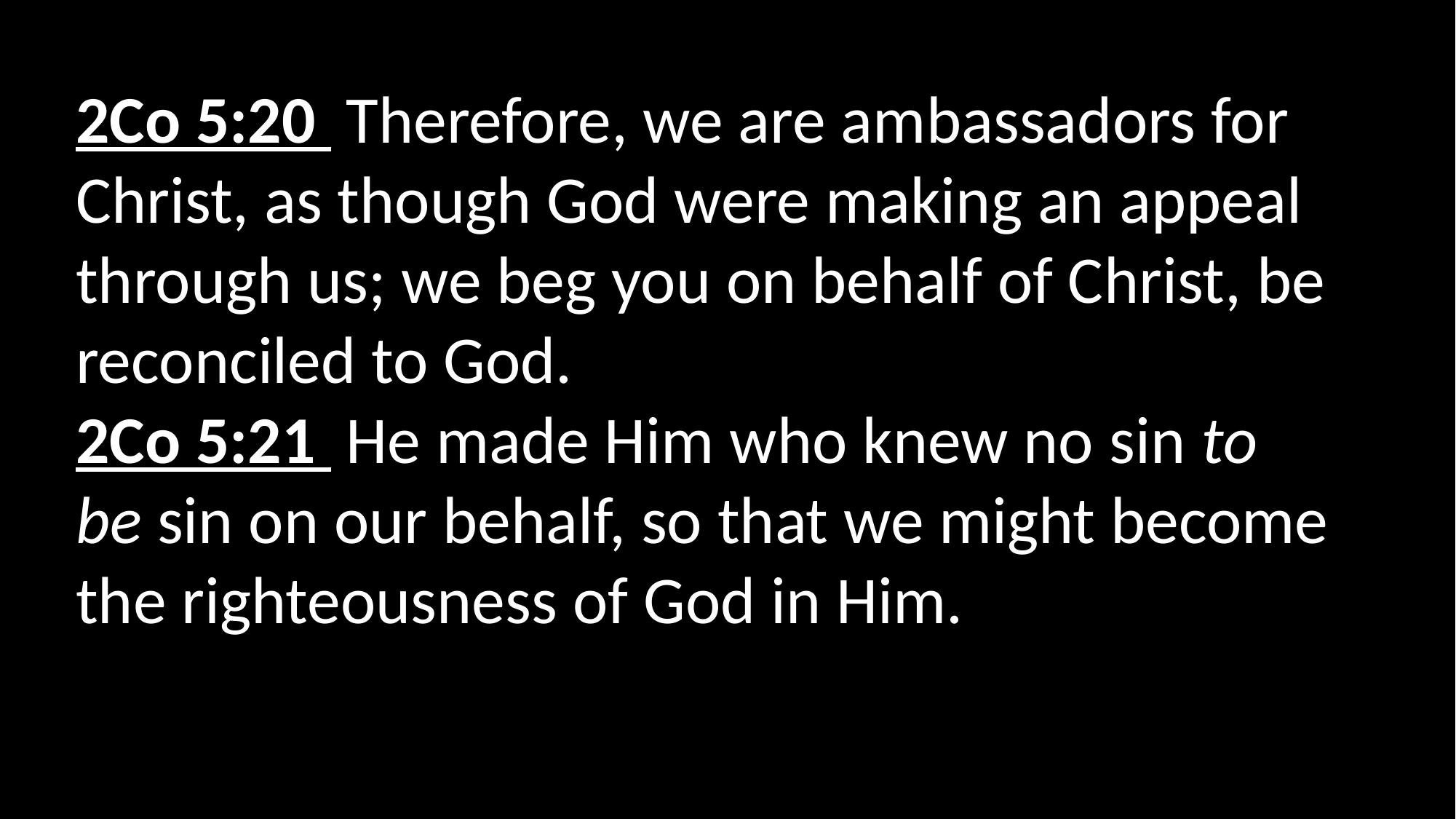

2Co 5:20  Therefore, we are ambassadors for Christ, as though God were making an appeal through us; we beg you on behalf of Christ, be reconciled to God.
2Co 5:21  He made Him who knew no sin to be sin on our behalf, so that we might become the righteousness of God in Him.